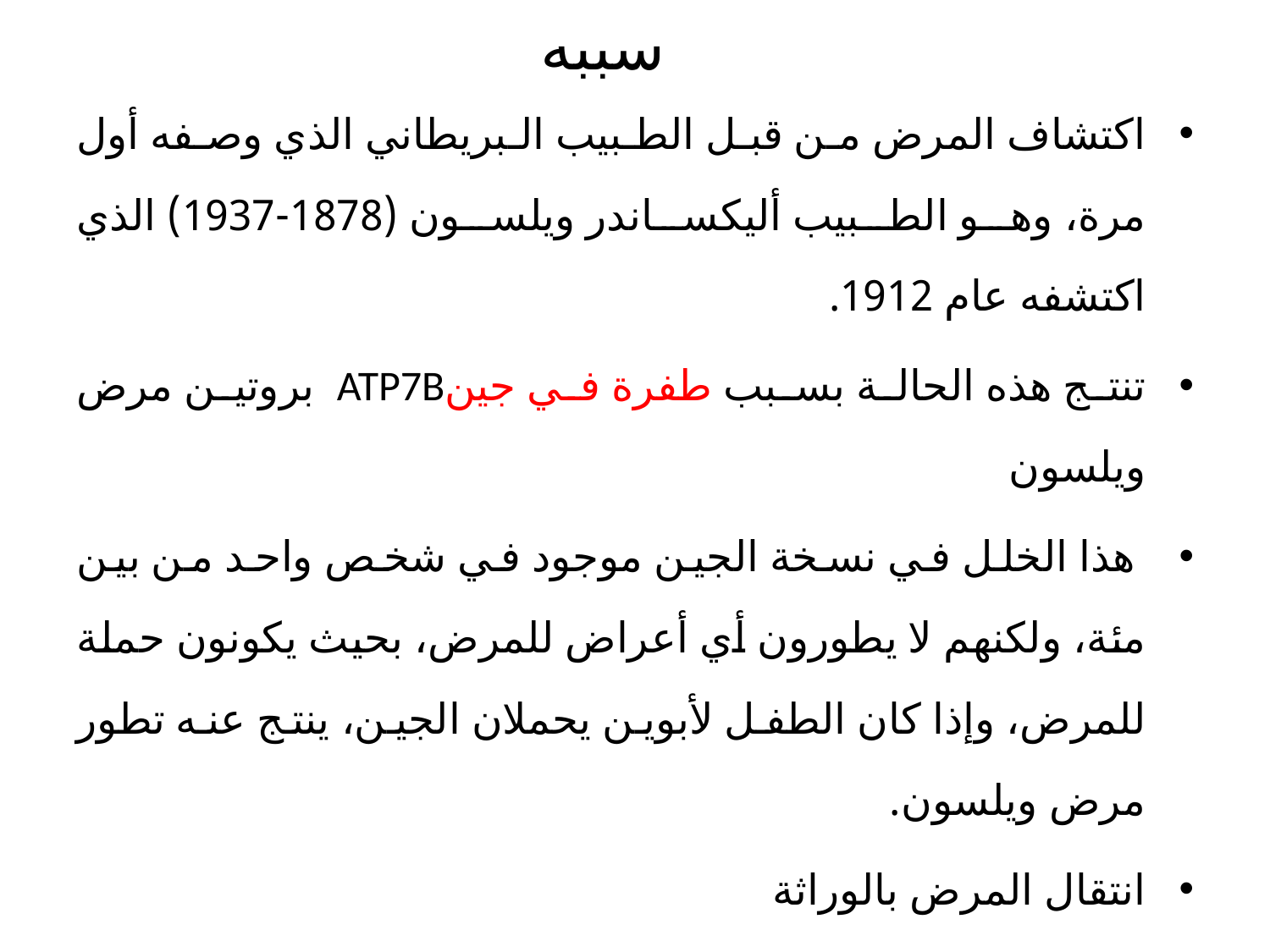

# سببه
اكتشاف المرض من قبل الطبيب البريطاني الذي وصفه أول مرة، وهو الطبيب أليكساندر ويلسون (1878-1937) الذي اكتشفه عام 1912.
تنتج هذه الحالة بسبب طفرة في جينATP7B  بروتين مرض ويلسون
 هذا الخلل في نسخة الجين موجود في شخص واحد من بين مئة، ولكنهم لا يطورون أي أعراض للمرض، بحيث يكونون حملة للمرض، وإذا كان الطفل لأبوين يحملان الجين، ينتج عنه تطور مرض ويلسون.
انتقال المرض بالوراثة
حيث تحدث هذه الطفرة خلل في أحد المورثات الصبغيات الجسدية وهو سيرولوبلاسمين ceruloplasmin، وبالتالي تعطل في وظيفته ، حيث يشارك في النقل والتنظيم في الكبد ، ويقوم بنقل ذرات النحاس من أنسجة الجسم المختلفة .